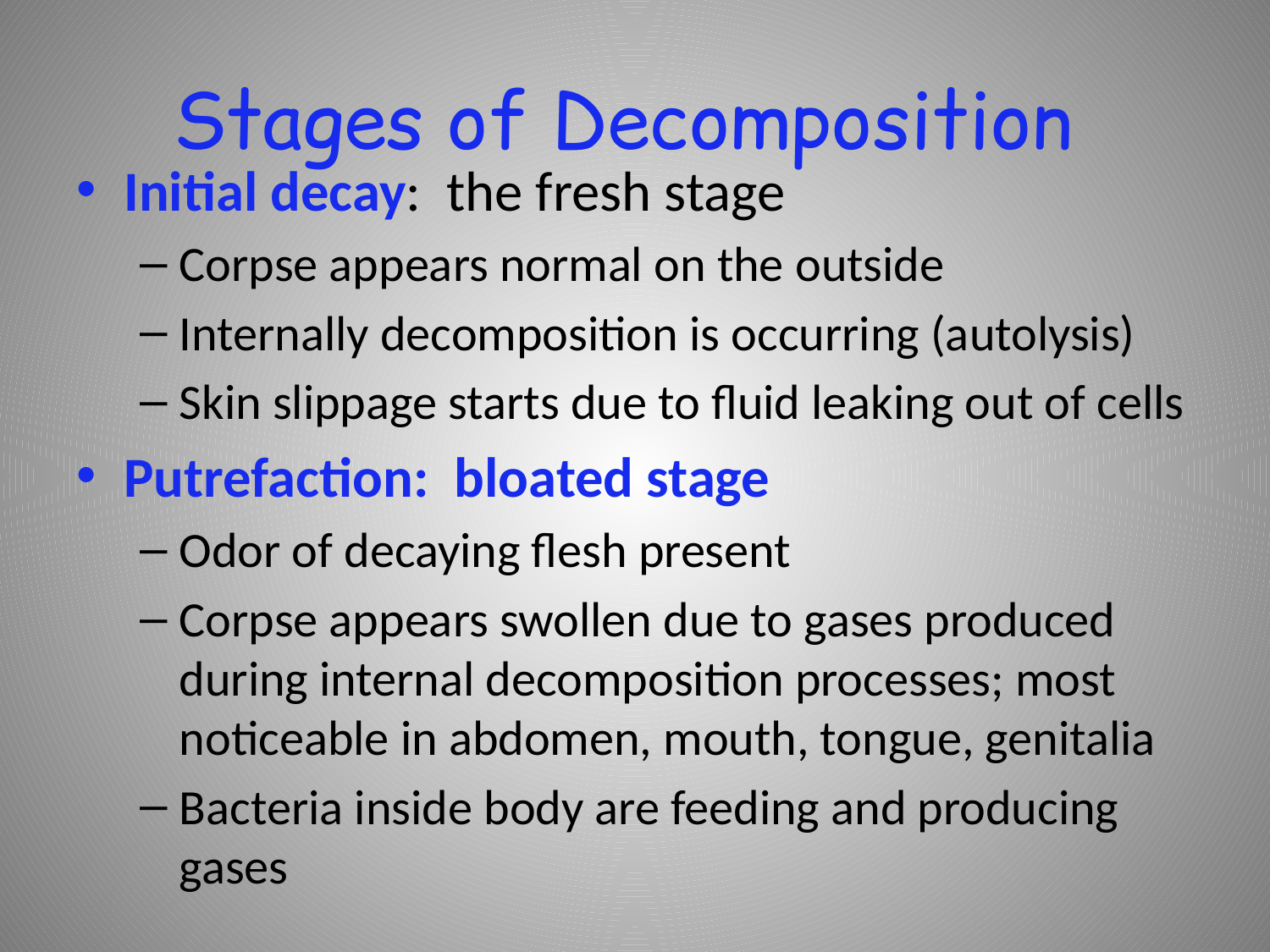

# Stages of Decomposition
Initial decay:  the fresh stage
Corpse appears normal on the outside
Internally decomposition is occurring (autolysis)
Skin slippage starts due to fluid leaking out of cells
Putrefaction:  bloated stage
Odor of decaying flesh present
Corpse appears swollen due to gases produced during internal decomposition processes; most noticeable in abdomen, mouth, tongue, genitalia
Bacteria inside body are feeding and producing gases